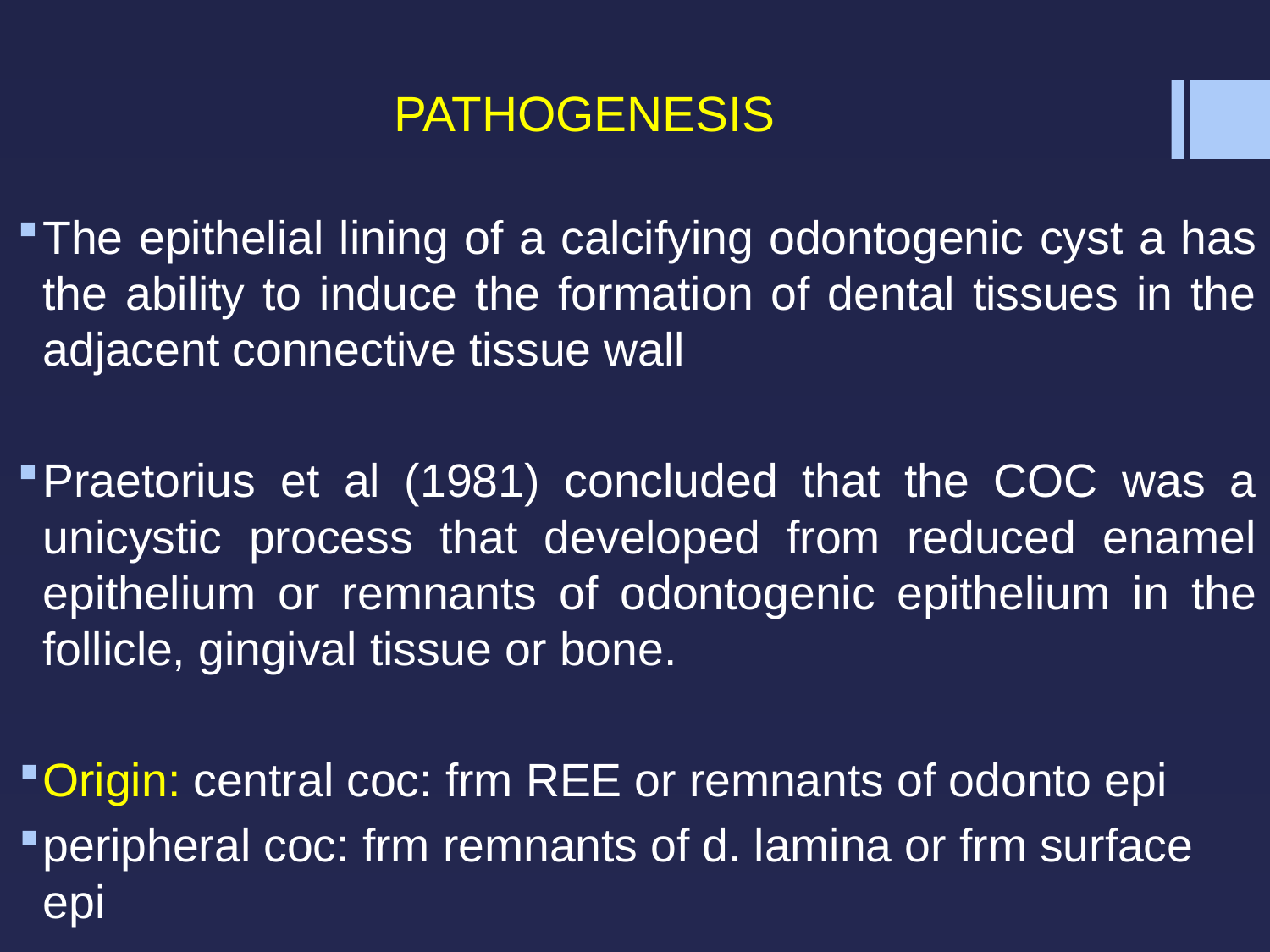

# PATHOGENESIS
The epithelial lining of a calcifying odontogenic cyst a has the ability to induce the formation of dental tissues in the adjacent connective tissue wall

Praetorius et al (1981) concluded that the COC was a unicystic process that developed from reduced enamel epithelium or remnants of odontogenic epithelium in the follicle, gingival tissue or bone.

Origin: central coc: frm REE or remnants of odonto epi
peripheral coc: frm remnants of d. lamina or frm surface epi